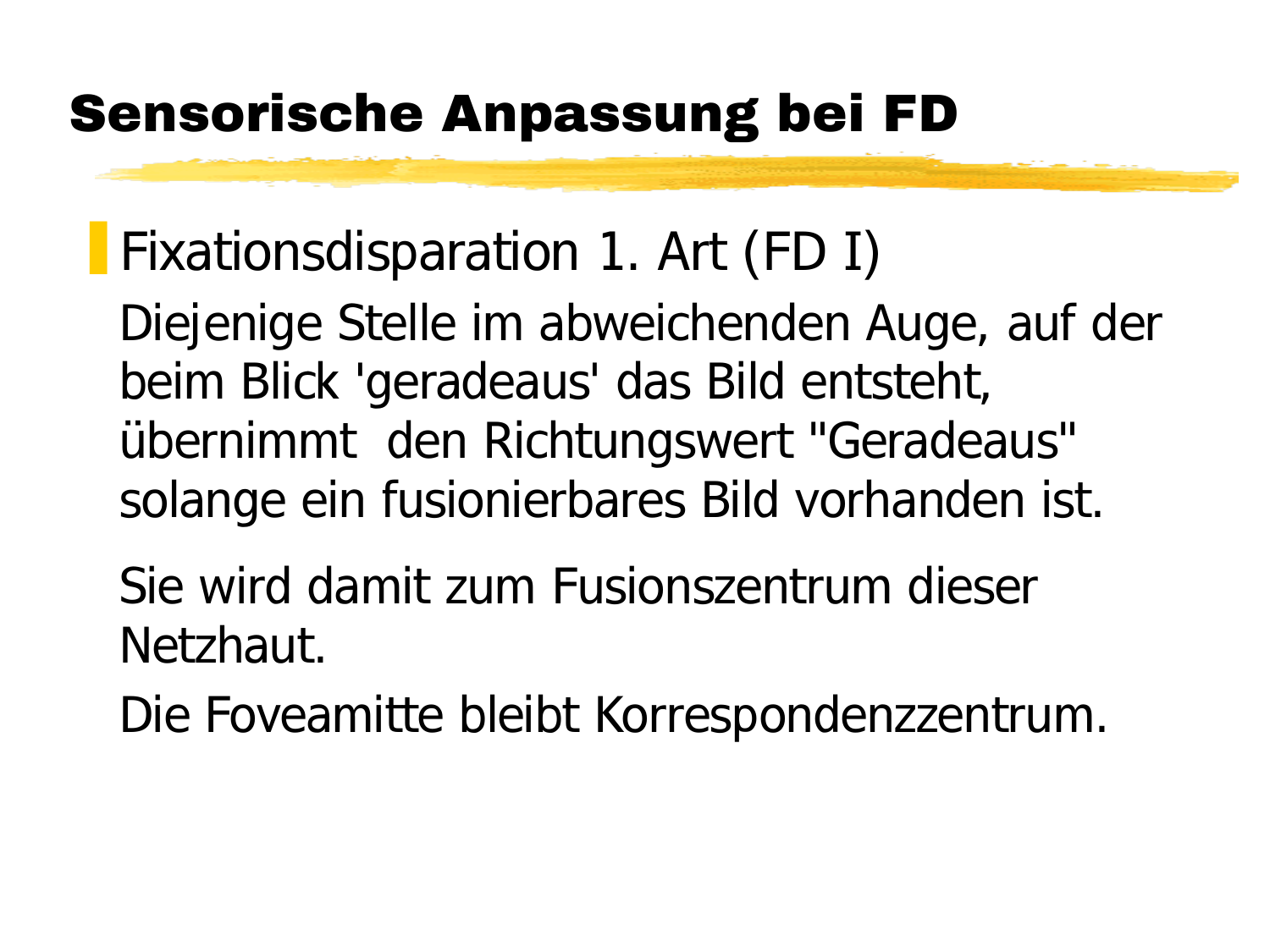

# Sensorische Anpassung bei FD
Fixationsdisparation 1. Art (FD I)
	Diejenige Stelle im abweichenden Auge, auf der beim Blick 'geradeaus' das Bild entsteht, übernimmt  den Richtungswert "Geradeaus" solange ein fusionierbares Bild vorhanden ist.
	Sie wird damit zum Fusionszentrum dieser Netzhaut.
	Die Foveamitte bleibt Korrespondenzzentrum.